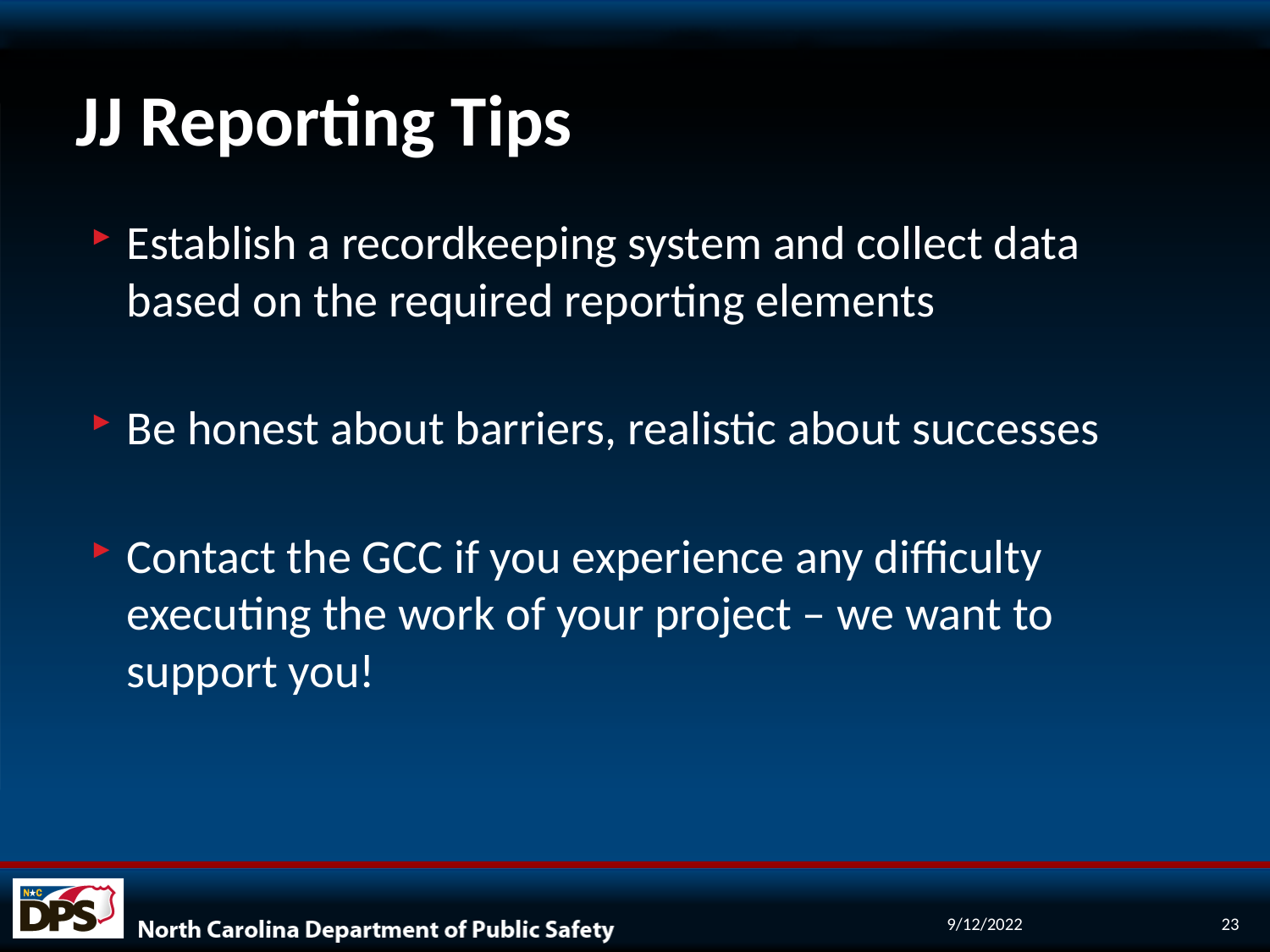

# JJ Reporting Tips
Establish a recordkeeping system and collect data based on the required reporting elements

Be honest about barriers, realistic about successes

Contact the GCC if you experience any difficulty executing the work of your project – we want to support you!

9/12/2022
23